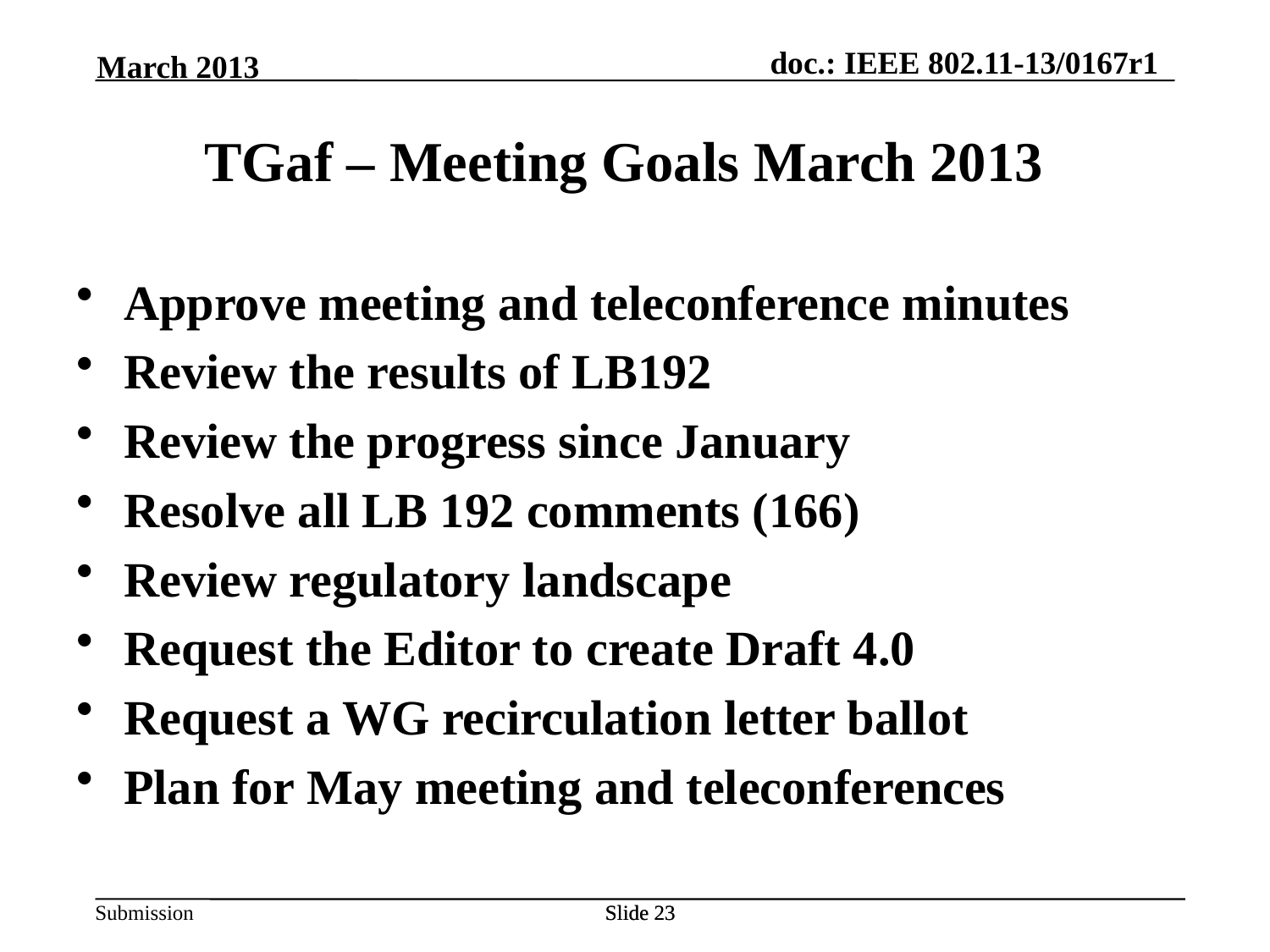

March 2013
TGaf – Meeting Goals March 2013
Approve meeting and teleconference minutes
Review the results of LB192
Review the progress since January
Resolve all LB 192 comments (166)
Review regulatory landscape
Request the Editor to create Draft 4.0
Request a WG recirculation letter ballot
Plan for May meeting and teleconferences
Slide 23
Slide 23
Bruce Kraemer (Marvell)